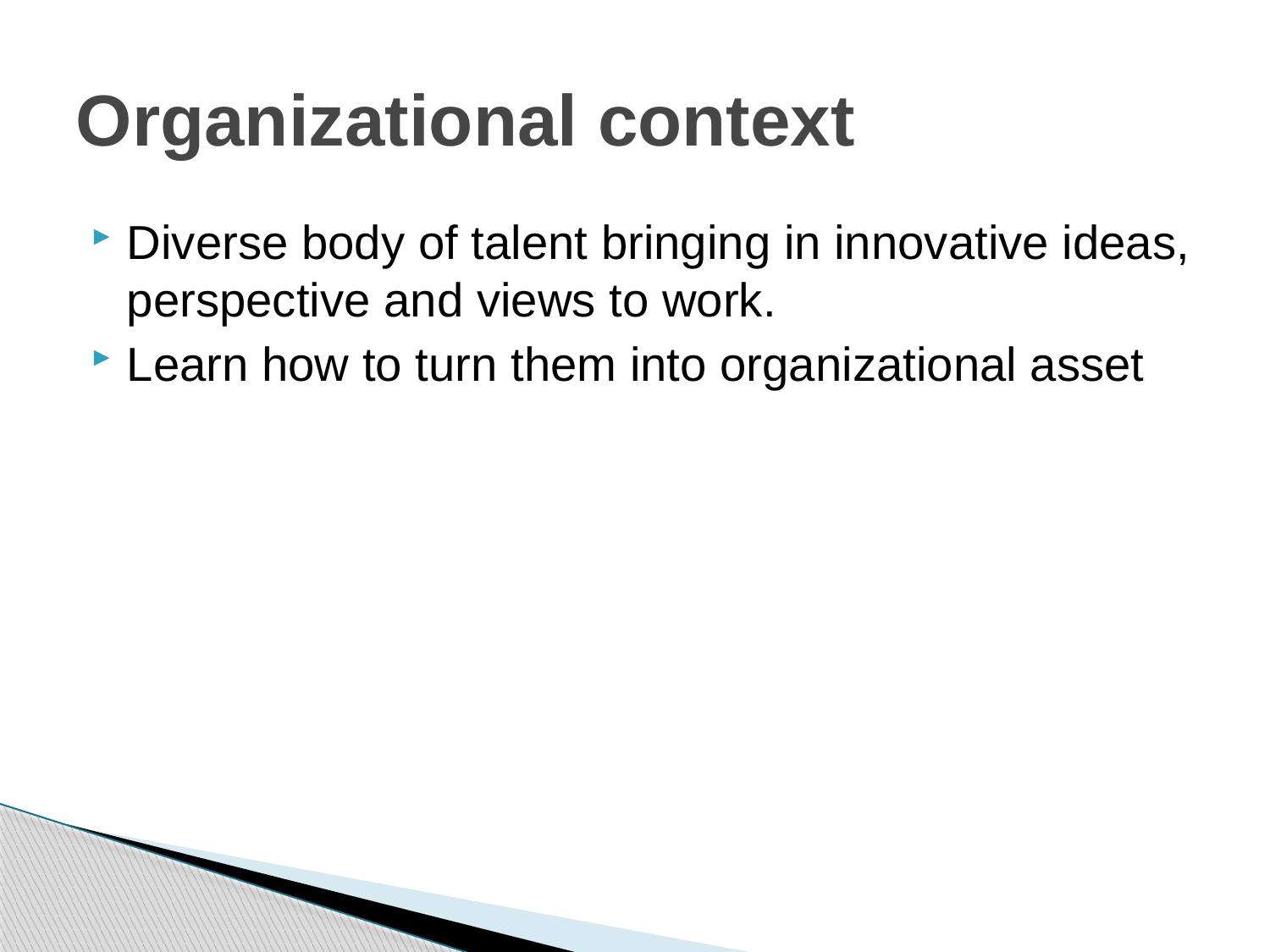

# Organizational context
Diverse body of talent bringing in innovative ideas, perspective and views to work.
Learn how to turn them into organizational asset